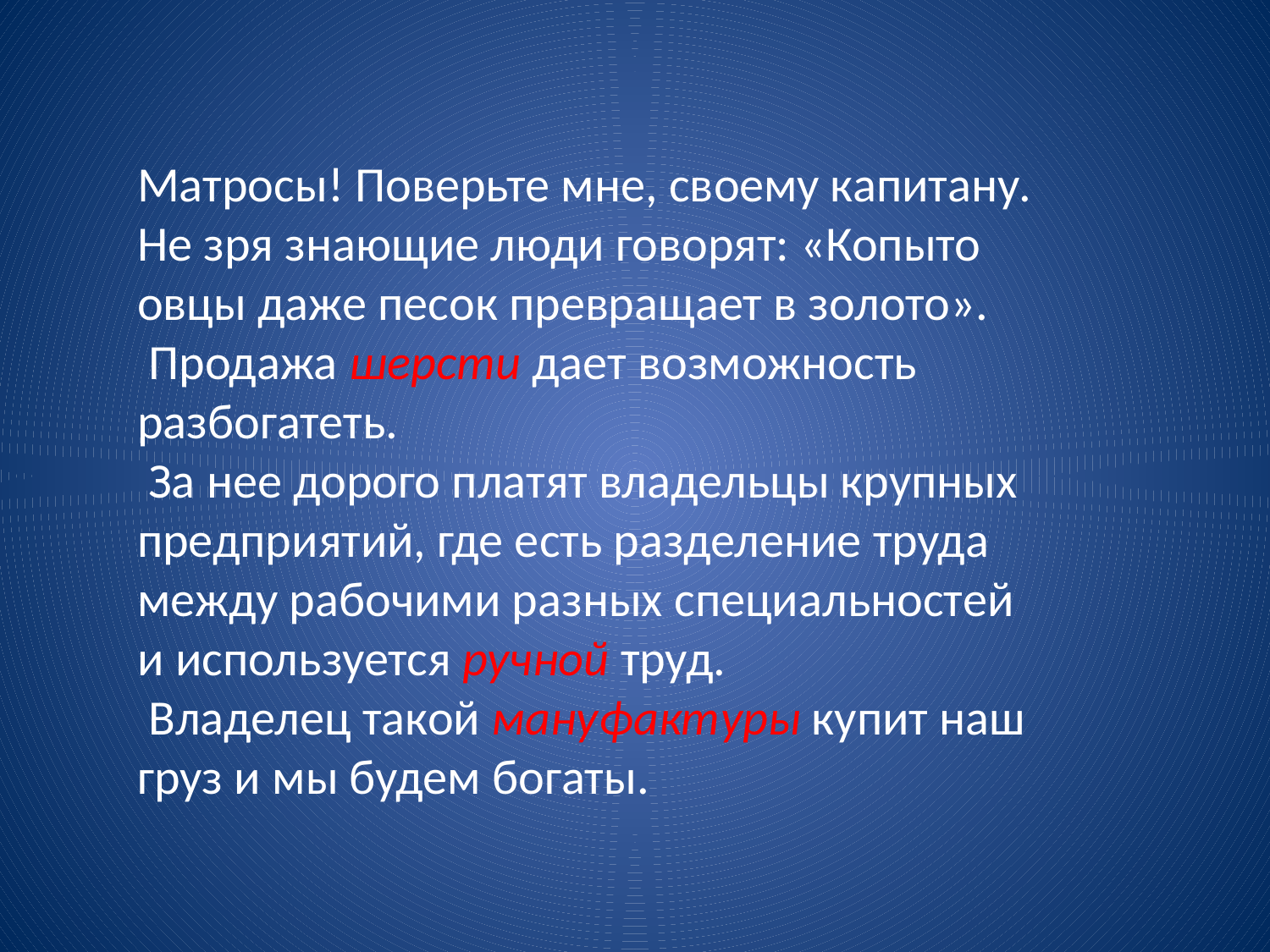

Матросы! Поверьте мне, своему капитану.
Не зря знающие люди говорят: «Копыто овцы даже песок превращает в золото».
 Продажа шерсти дает возможность разбогатеть.
 За нее дорого платят владельцы крупных предприятий, где есть разделение труда между рабочими разных специальностей и используется ручной труд.
 Владелец такой мануфактуры купит наш груз и мы будем богаты.